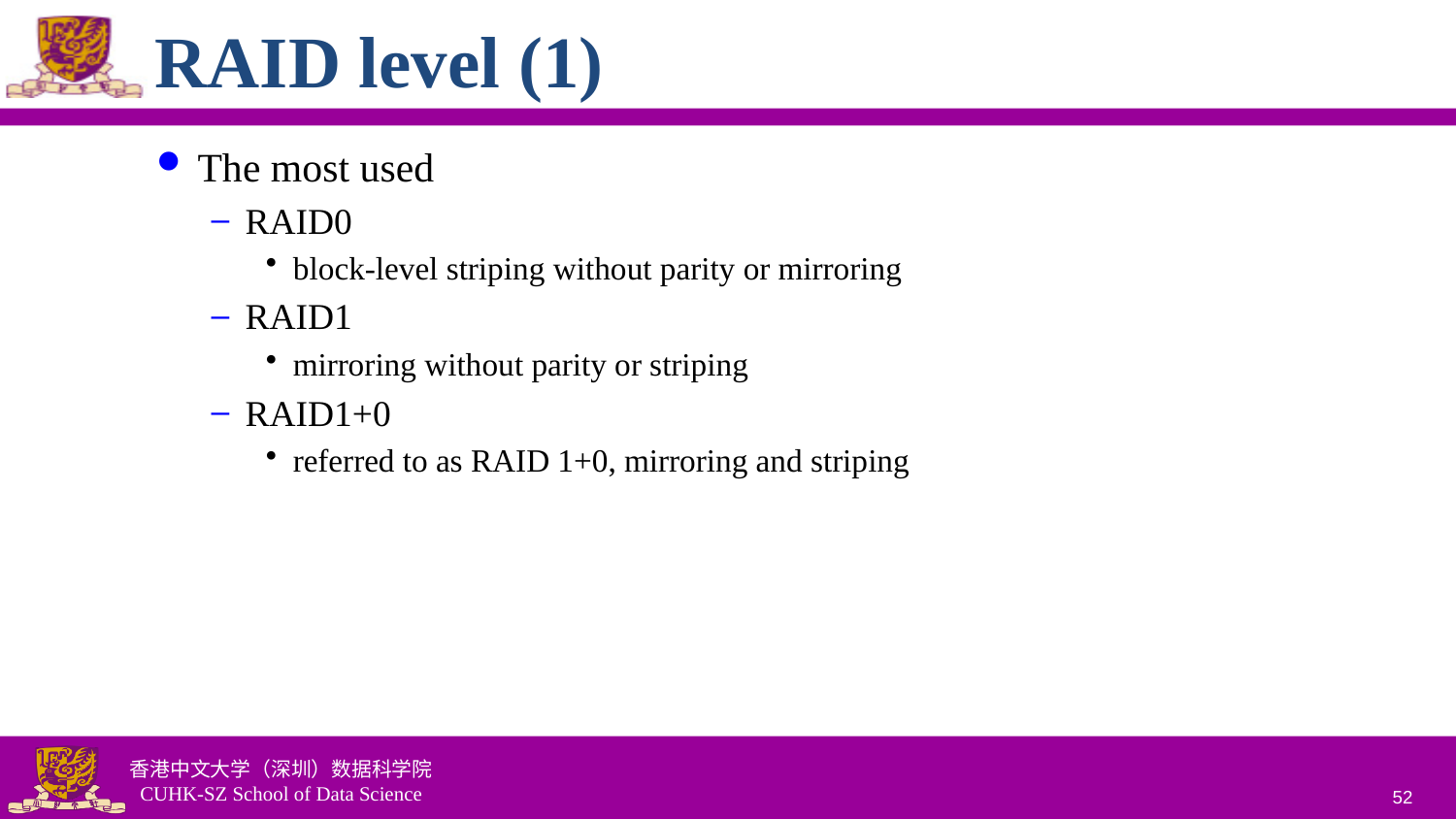

# RAID level (1)
The most used
RAID0
block-level striping without parity or mirroring
RAID1
mirroring without parity or striping
RAID1+0
referred to as RAID 1+0, mirroring and striping
52